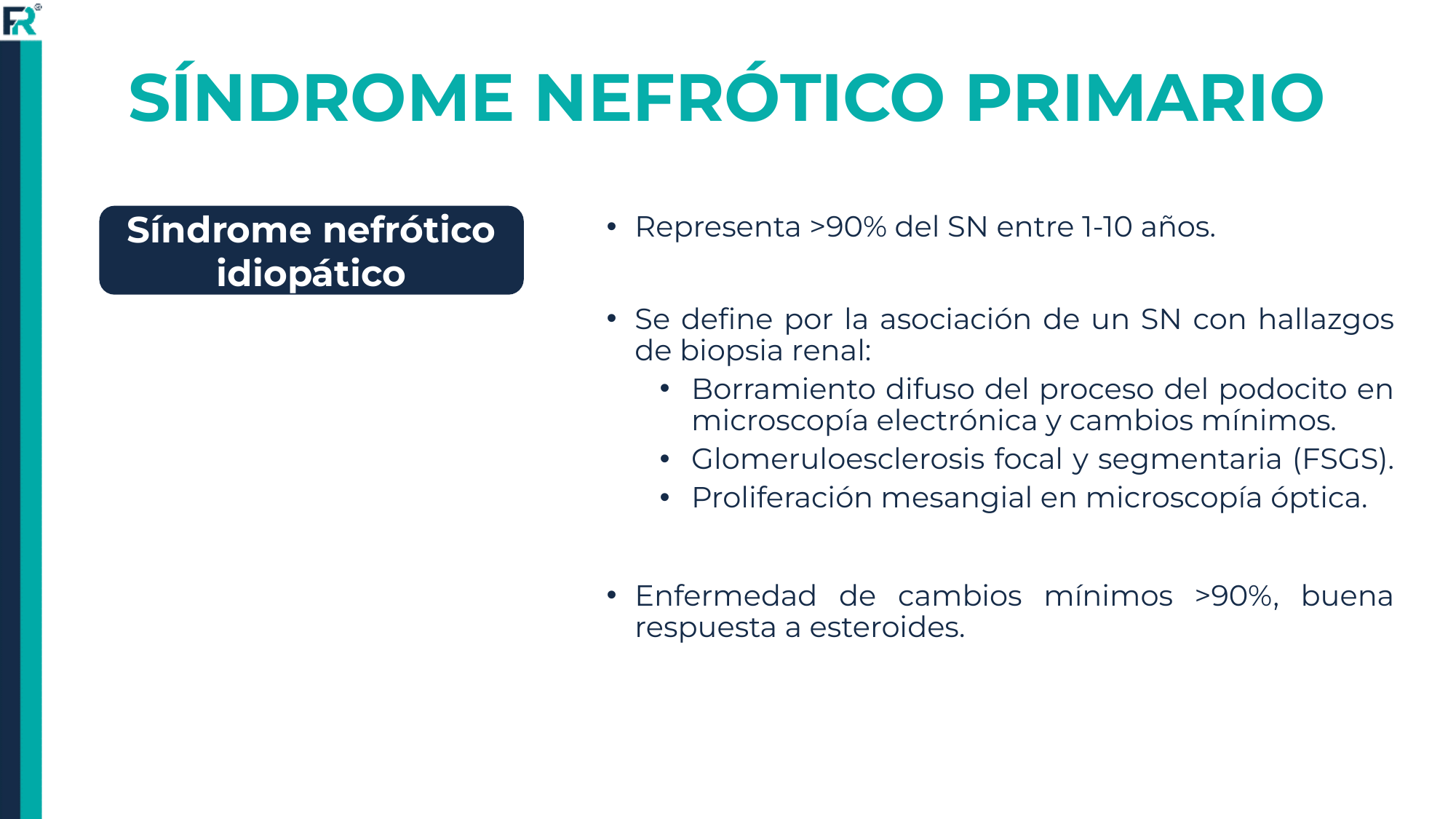

# SÍNDROME NEFRÓTICO PRIMARIO
Síndrome nefrótico idiopático
Representa >90% del SN entre 1-10 años.

Se define por la asociación de un SN con hallazgos de biopsia renal:
Borramiento difuso del proceso del podocito en microscopía electrónica y cambios mínimos.
Glomeruloesclerosis focal y segmentaria (FSGS).
Proliferación mesangial en microscopía óptica.

Enfermedad de cambios mínimos >90%, buena respuesta a esteroides.